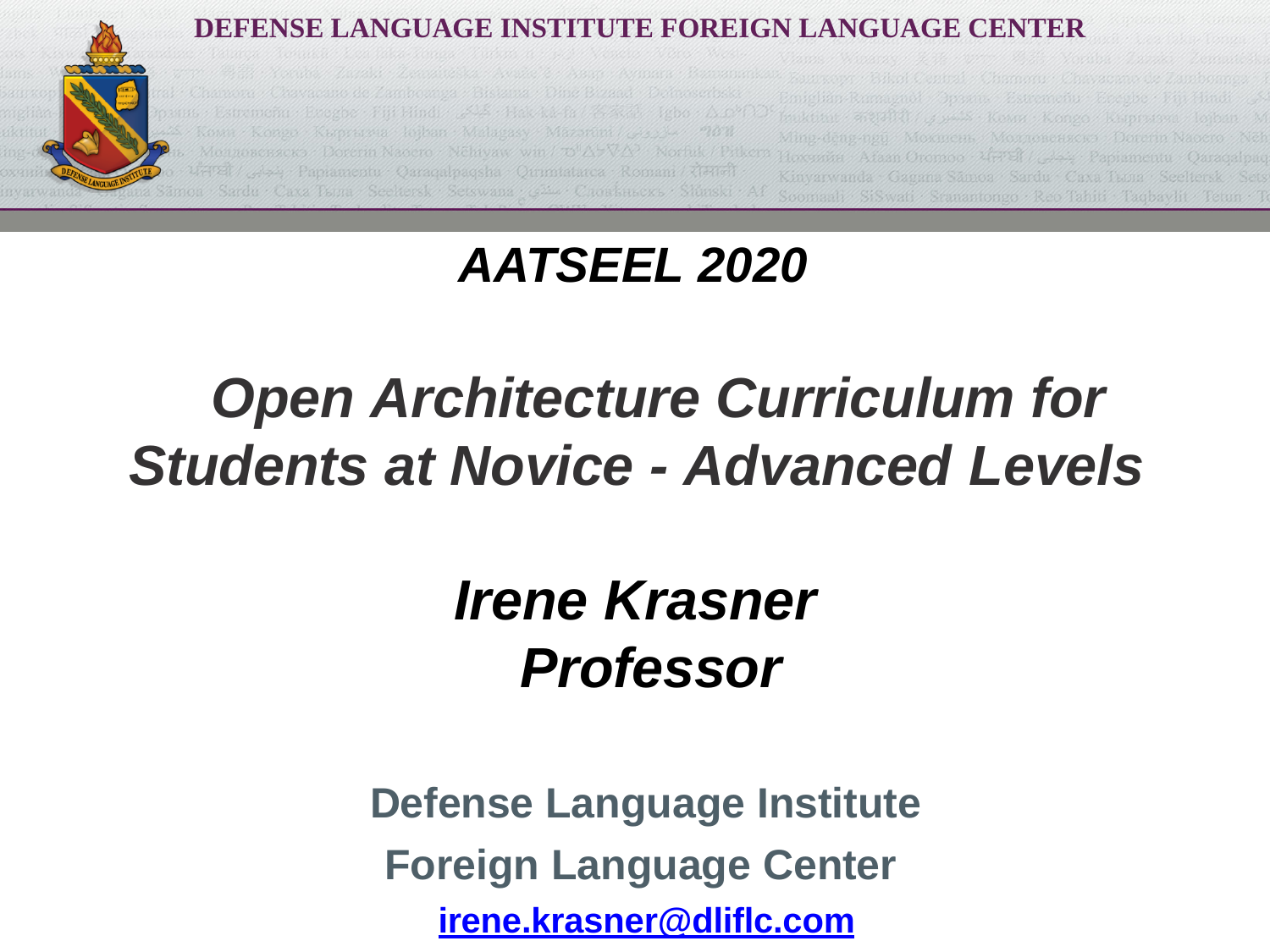

AATSEEL 2020
# Open Architecture Curriculum for  Students at Novice - Advanced Levels
Irene Krasner  Professor

Defense Language Institute  Foreign Language Center  irene.krasner@dliflc.com